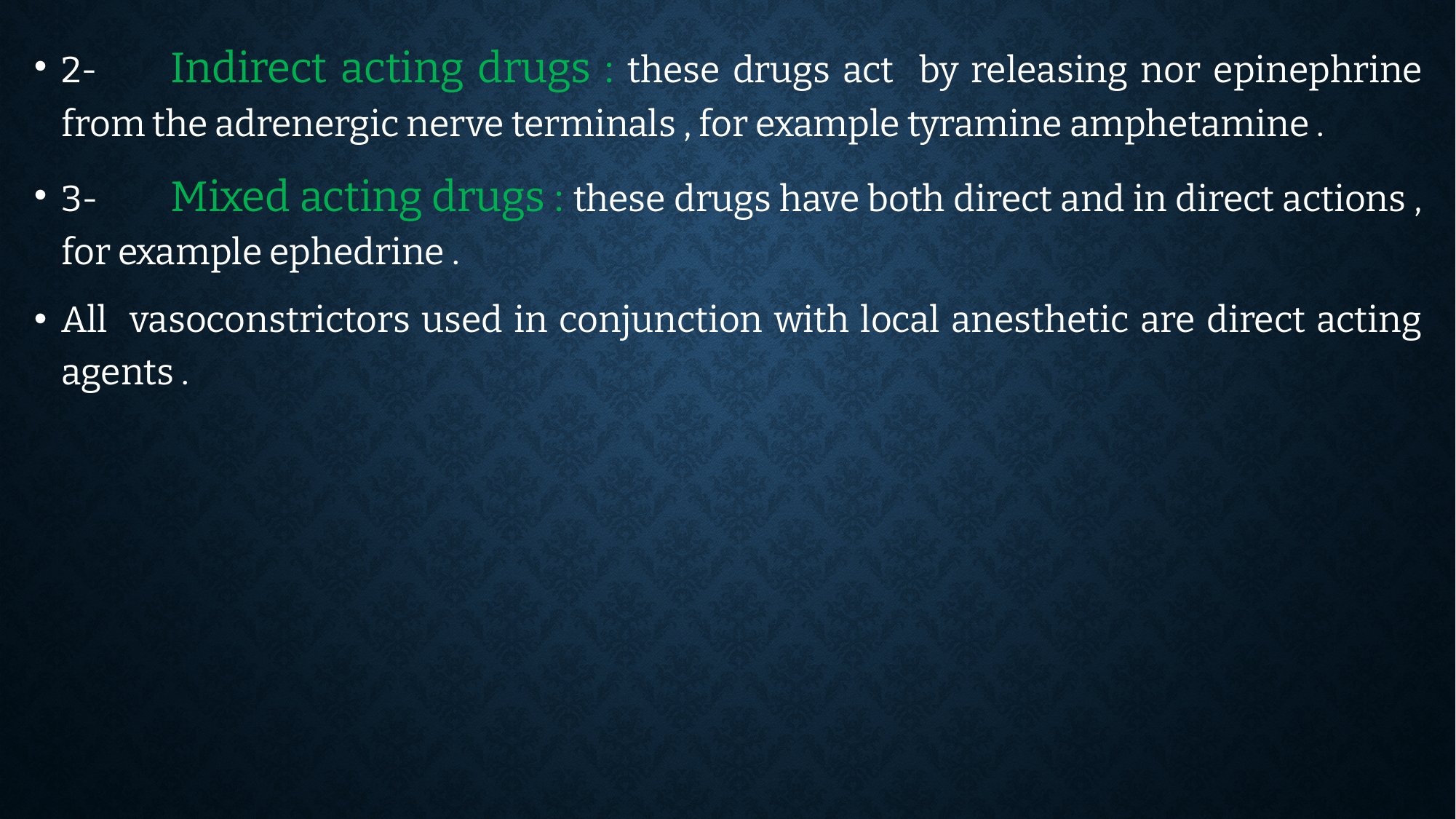

2-	Indirect acting drugs : these drugs act  by releasing nor epinephrine from the adrenergic nerve terminals , for example tyramine amphetamine .
3-	Mixed acting drugs : these drugs have both direct and in direct actions , for example ephedrine .
All  vasoconstrictors used in conjunction with local anesthetic are direct acting agents .